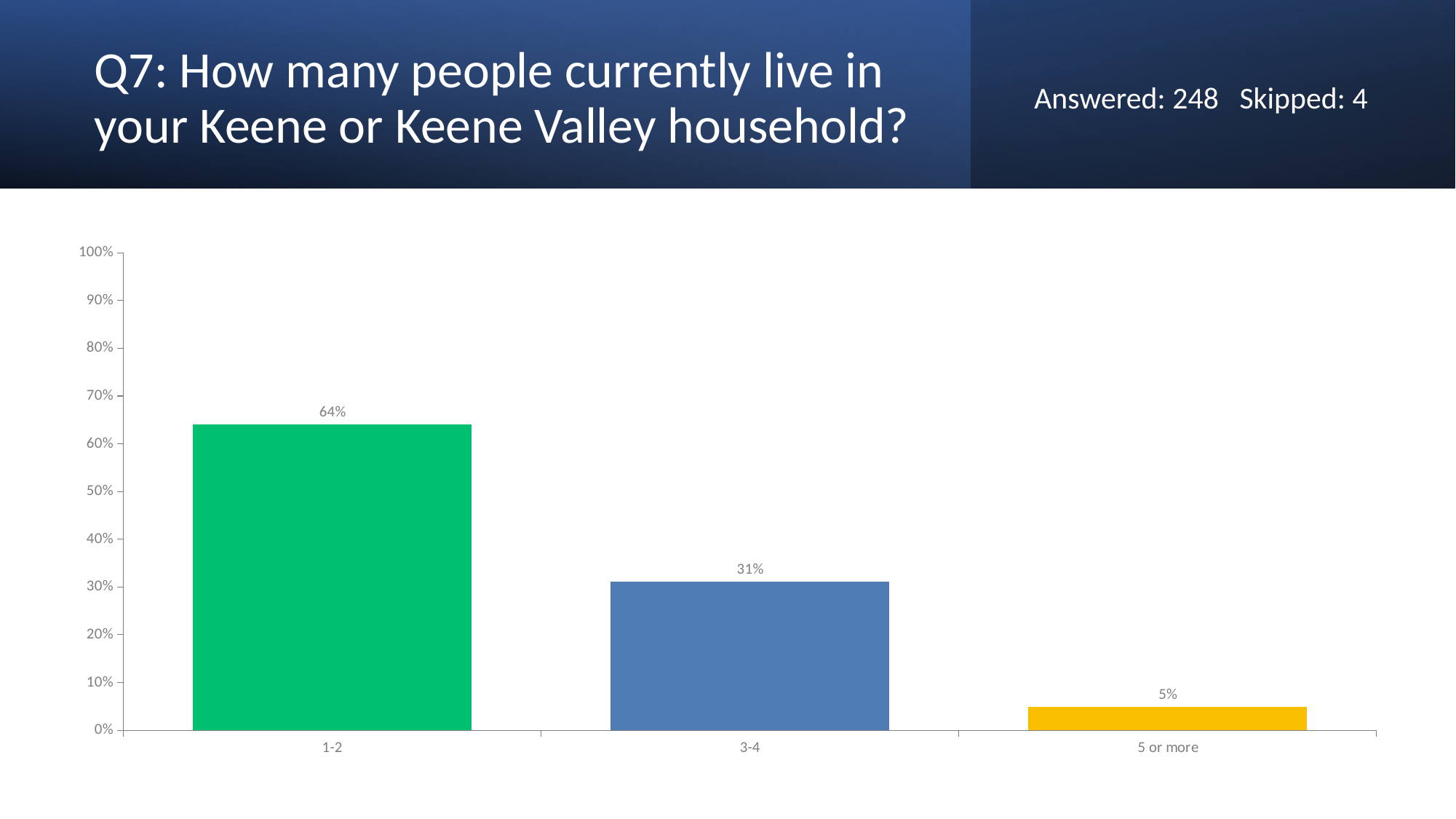

# Q7: How many people currently live in your Keene or Keene Valley household?
Answered: 248   Skipped: 4

### Chart

| Category |   |
|---|---|
| 1-2 | 0.6411 |
| 3-4 | 0.3105 |
| 5 or more | 0.0484 |